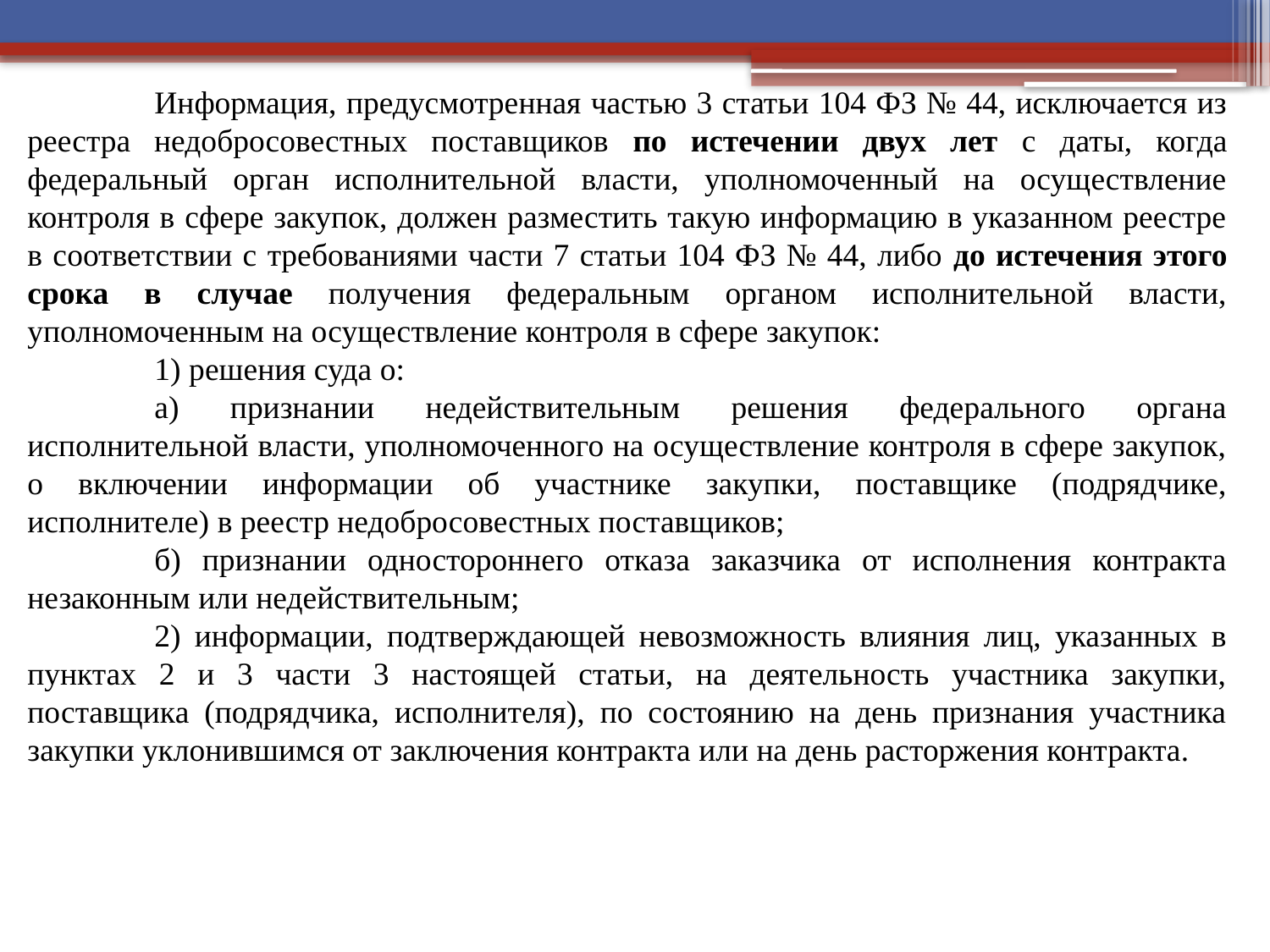

Информация, предусмотренная частью 3 статьи 104 ФЗ № 44, исключается из реестра недобросовестных поставщиков по истечении двух лет с даты, когда федеральный орган исполнительной власти, уполномоченный на осуществление контроля в сфере закупок, должен разместить такую информацию в указанном реестре в соответствии с требованиями части 7 статьи 104 ФЗ № 44, либо до истечения этого срока в случае получения федеральным органом исполнительной власти, уполномоченным на осуществление контроля в сфере закупок:
	1) решения суда о:
	а) признании недействительным решения федерального органа исполнительной власти, уполномоченного на осуществление контроля в сфере закупок, о включении информации об участнике закупки, поставщике (подрядчике, исполнителе) в реестр недобросовестных поставщиков;
	б) признании одностороннего отказа заказчика от исполнения контракта незаконным или недействительным;
	2) информации, подтверждающей невозможность влияния лиц, указанных в пунктах 2 и 3 части 3 настоящей статьи, на деятельность участника закупки, поставщика (подрядчика, исполнителя), по состоянию на день признания участника закупки уклонившимся от заключения контракта или на день расторжения контракта.